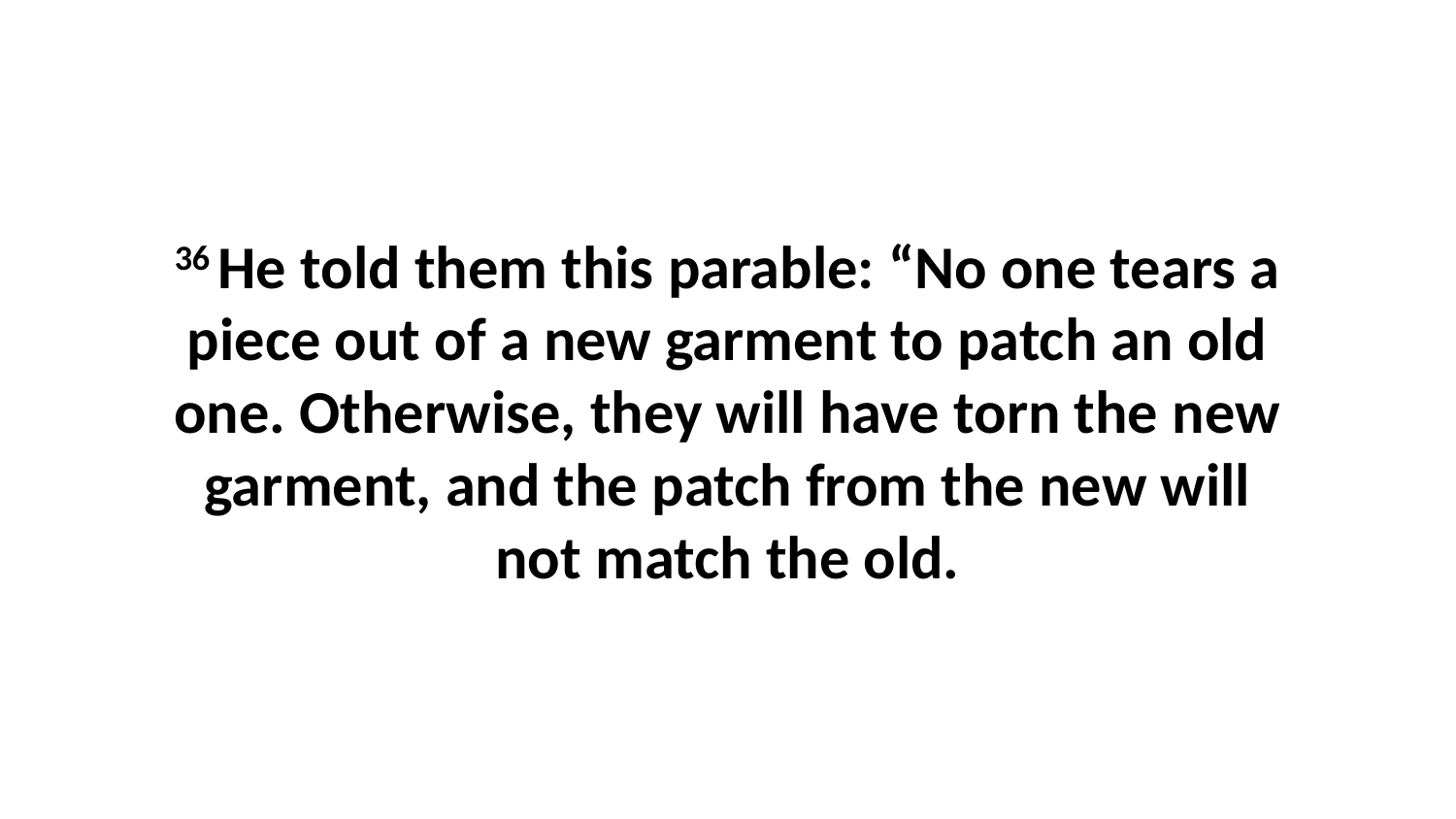

36 He told them this parable: “No one tears a piece out of a new garment to patch an old one. Otherwise, they will have torn the new garment, and the patch from the new will not match the old.